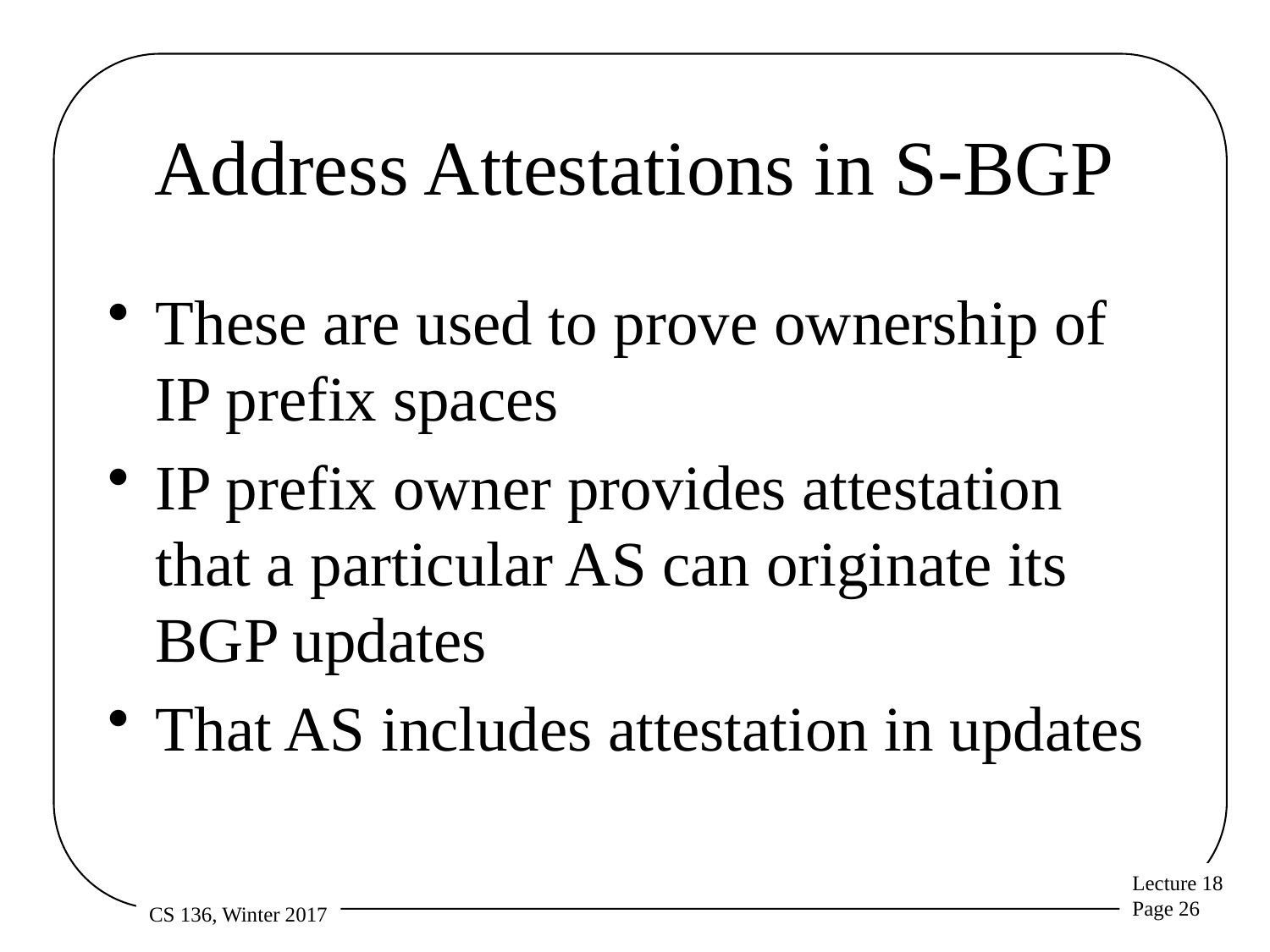

# Address Attestations in S-BGP
These are used to prove ownership of IP prefix spaces
IP prefix owner provides attestation that a particular AS can originate its BGP updates
That AS includes attestation in updates